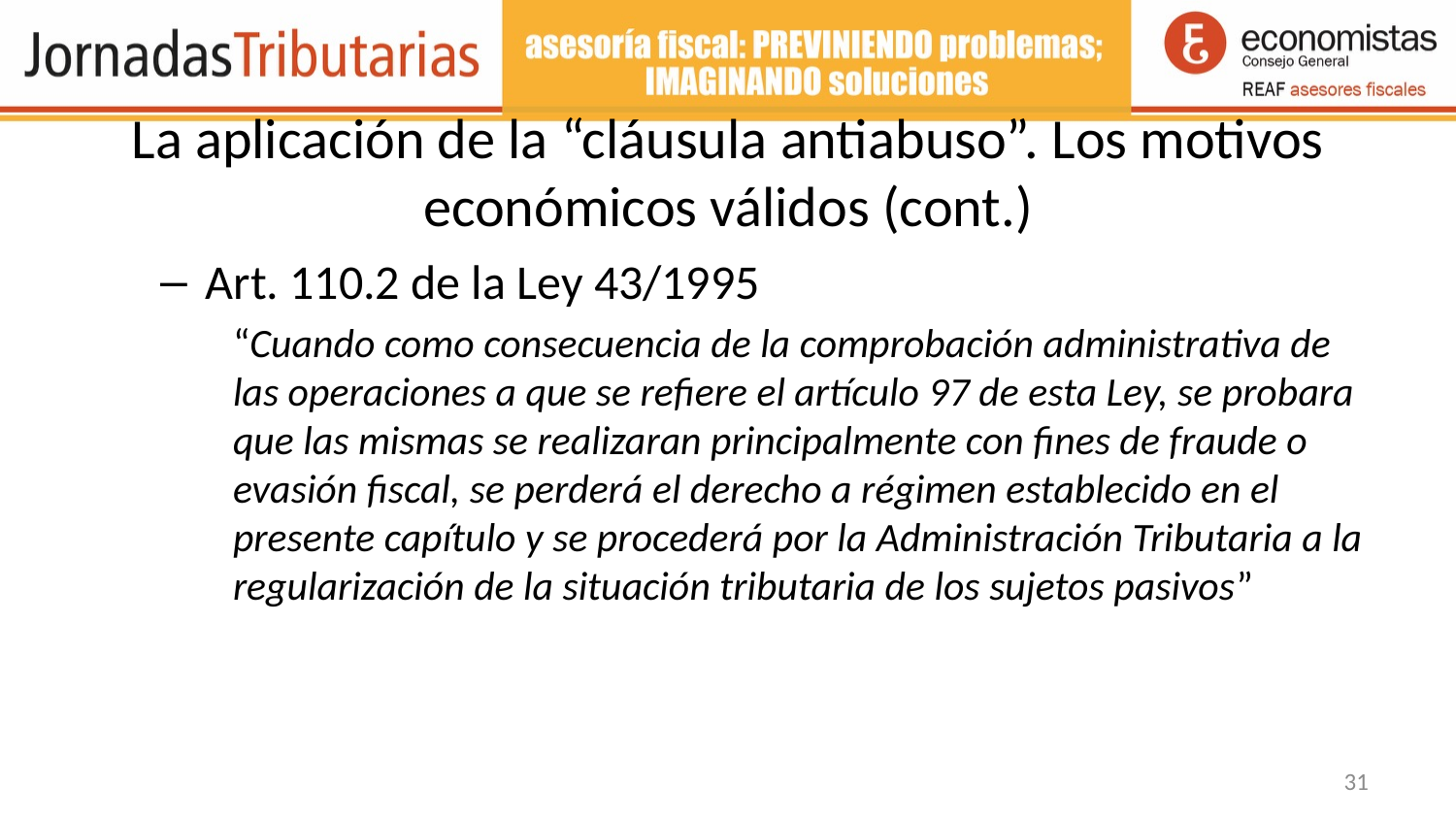

# La aplicación de la “cláusula antiabuso”. Los motivos económicos válidos (cont.)
Art. 110.2 de la Ley 43/1995
“Cuando como consecuencia de la comprobación administrativa de las operaciones a que se refiere el artículo 97 de esta Ley, se probara que las mismas se realizaran principalmente con fines de fraude o evasión fiscal, se perderá el derecho a régimen establecido en el presente capítulo y se procederá por la Administración Tributaria a la regularización de la situación tributaria de los sujetos pasivos”
31